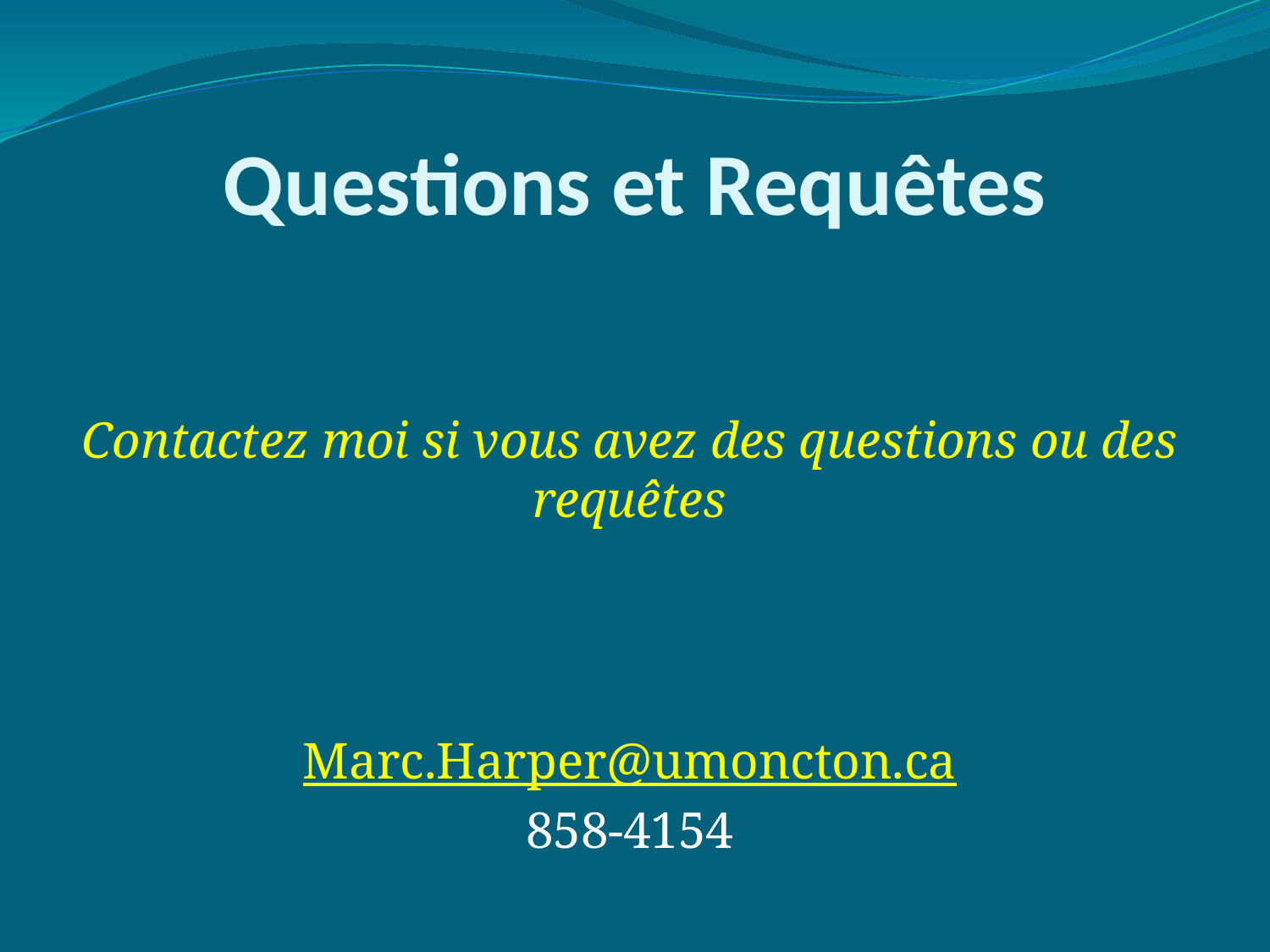

# Questions et Requêtes

Contactez moi si vous avez des questions ou des requêtes

Marc.Harper@umoncton.ca
858-4154